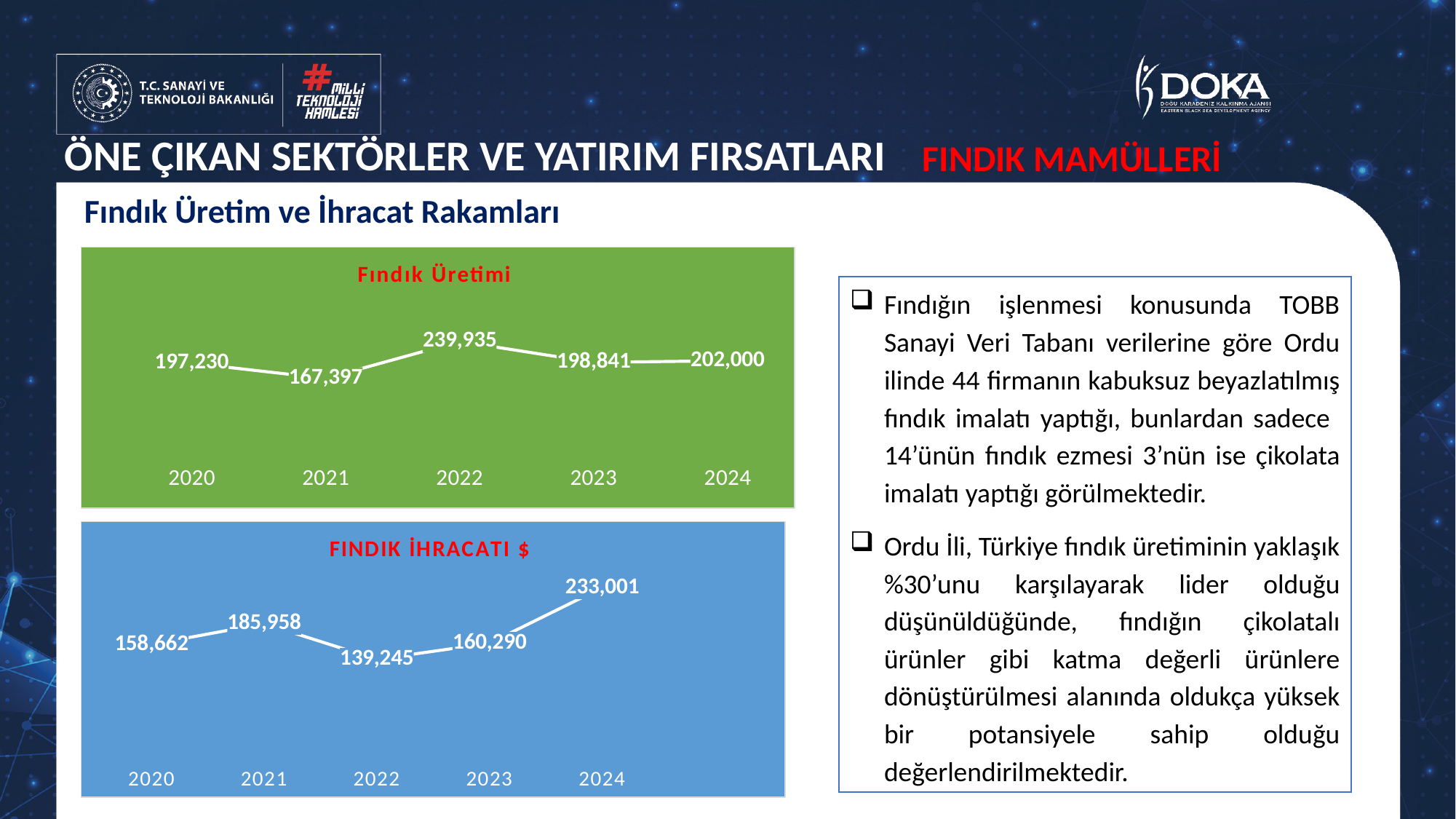

# ÖNE ÇIKAN SEKTÖRLER VE YATIRIM FIRSATLARI
FINDIK MAMÜLLERİ
Fındık Üretim ve İhracat Rakamları

### Chart: Fındık Üretimi

| Category | Miktar |
|---|---|
| 2020 | 197230.0 |
| 2021 | 167397.0 |
| 2022 | 239935.0 |
| 2023 | 198841.0 |
| 2024 | 202000.0 |
Fındığın işlenmesi konusunda TOBB Sanayi Veri Tabanı verilerine göre Ordu ilinde 44 firmanın kabuksuz beyazlatılmış fındık imalatı yaptığı, bunlardan sadece  14’ünün fındık ezmesi 3’nün ise çikolata imalatı yaptığı görülmektedir.
Ordu İli, Türkiye fındık üretiminin yaklaşık %30’unu karşılayarak lider olduğu düşünüldüğünde, fındığın çikolatalı ürünler gibi katma değerli ürünlere dönüştürülmesi alanında oldukça yüksek bir potansiyele sahip olduğu değerlendirilmektedir.

### Chart: FINDIK İHRACATI $

| Category |  |
|---|---|
| 2020 | 158662.0 |
| 2021 | 185958.0 |
| 2022 | 139245.0 |
| 2023 | 160290.0 |
| 2024 | 233001.0 |
|  | None |